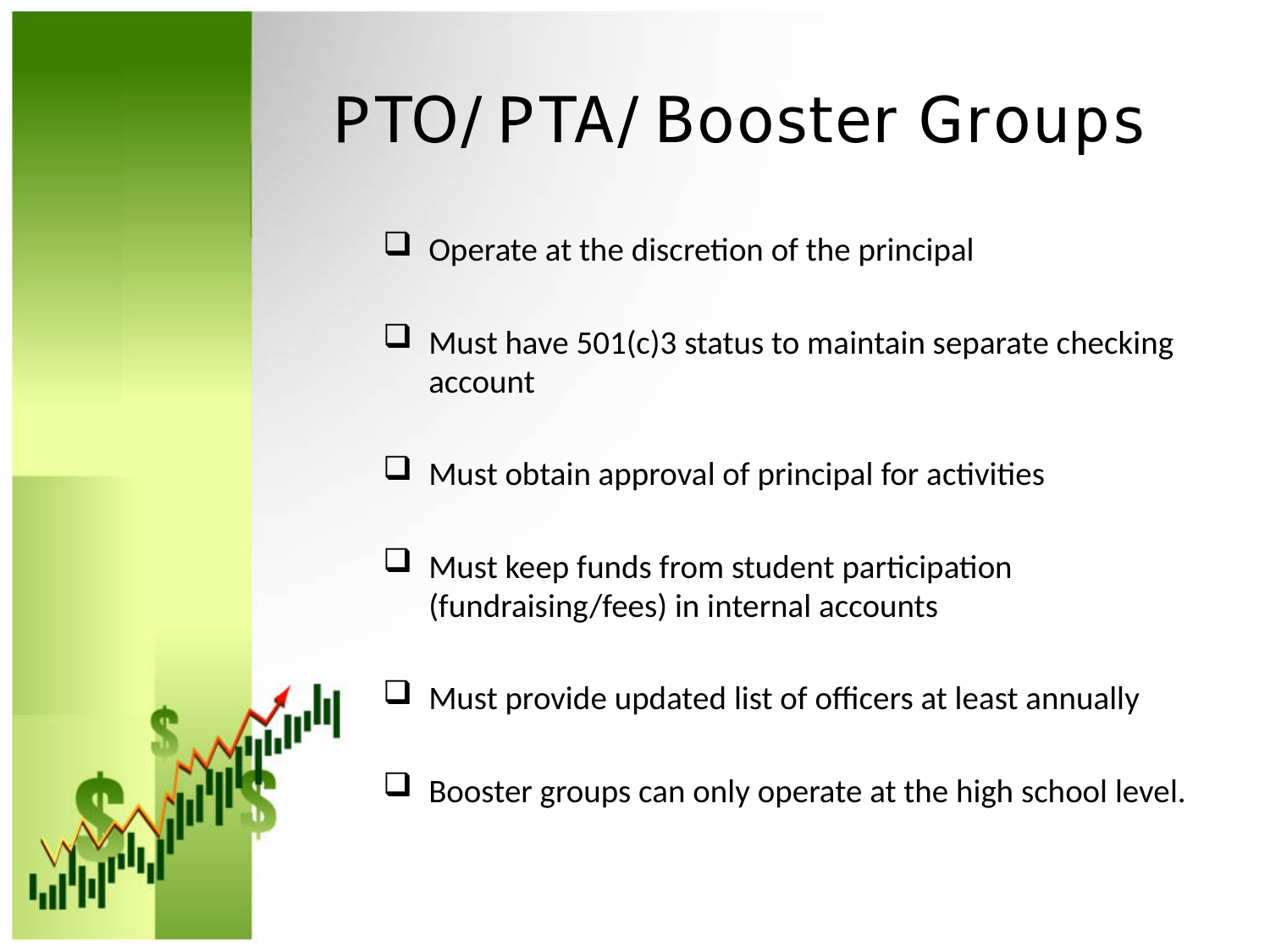

# PTO/PTA/Booster Groups
Operate at the discretion of the principal

Must have 501(c)3 status to maintain separate checking account

Must obtain approval of principal for activities

Must keep funds from student participation (fundraising/fees) in internal accounts

Must provide updated list of officers at least annually

Booster groups can only operate at the high school level.